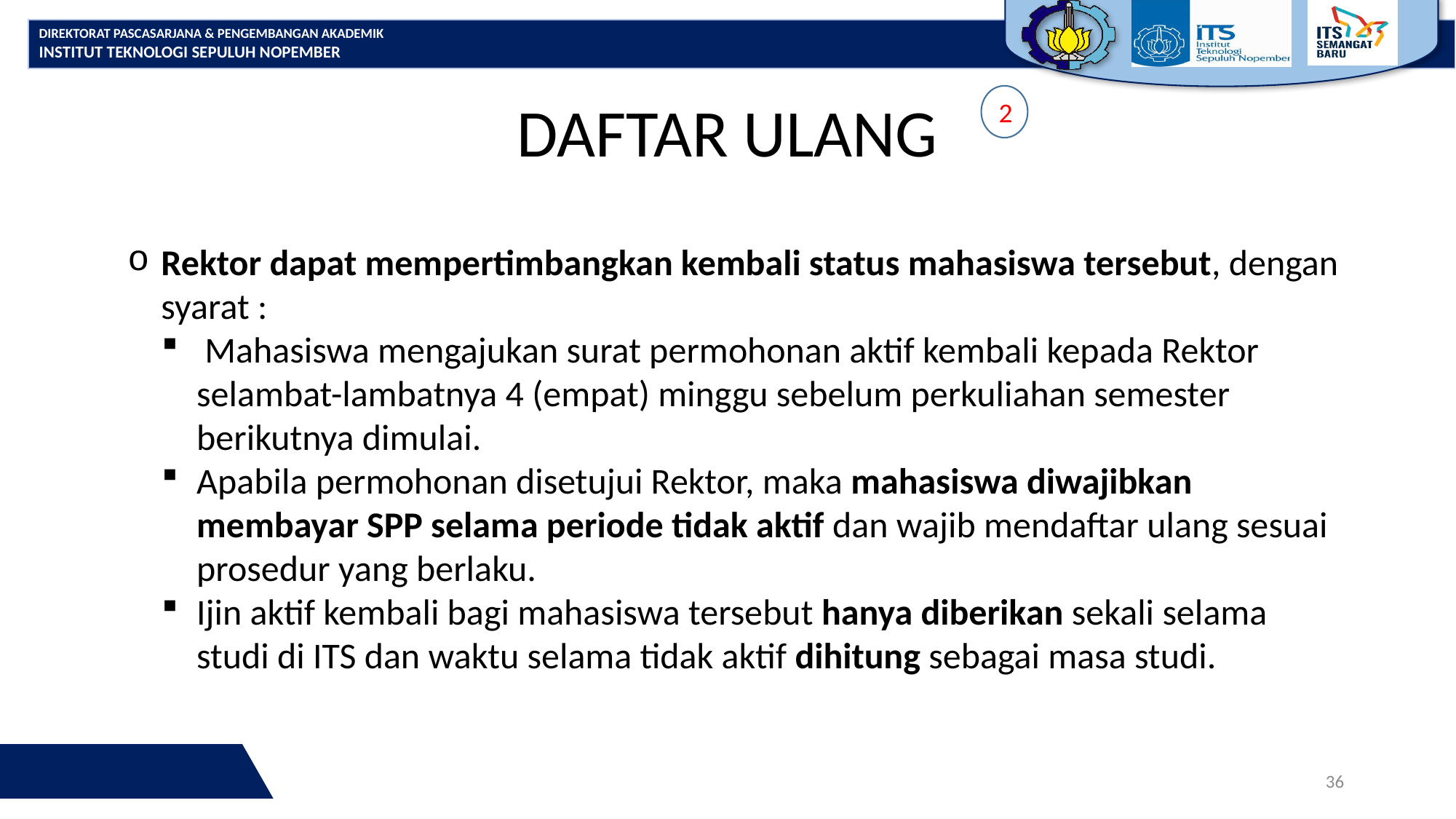

# DAFTAR ULANG
2
Rektor dapat mempertimbangkan kembali status mahasiswa tersebut, dengan syarat :
 Mahasiswa mengajukan surat permohonan aktif kembali kepada Rektor selambat-lambatnya 4 (empat) minggu sebelum perkuliahan semester berikutnya dimulai.
Apabila permohonan disetujui Rektor, maka mahasiswa diwajibkan membayar SPP selama periode tidak aktif dan wajib mendaftar ulang sesuai prosedur yang berlaku.
Ijin aktif kembali bagi mahasiswa tersebut hanya diberikan sekali selama studi di ITS dan waktu selama tidak aktif dihitung sebagai masa studi.

36